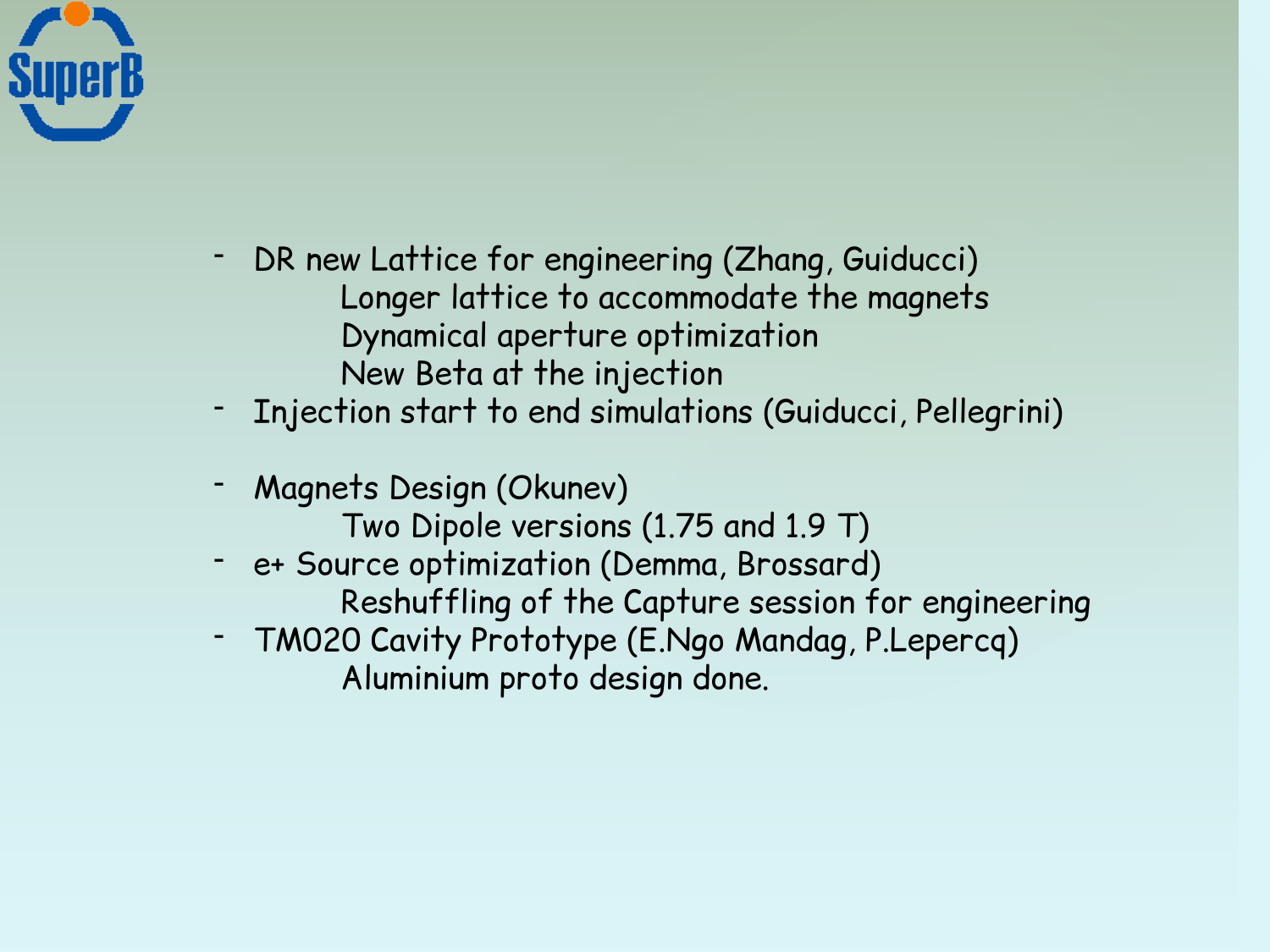

DR new Lattice for engineering (Zhang, Guiducci)
	Longer lattice to accommodate the magnets
	Dynamical aperture optimization
	New Beta at the injection
Injection start to end simulations (Guiducci, Pellegrini)
Magnets Design (Okunev)
	Two Dipole versions (1.75 and 1.9 T)
e+ Source optimization (Demma, Brossard)
	Reshuffling of the Capture session for engineering
TM020 Cavity Prototype (E.Ngo Mandag, P.Lepercq)
	Aluminium proto design done.